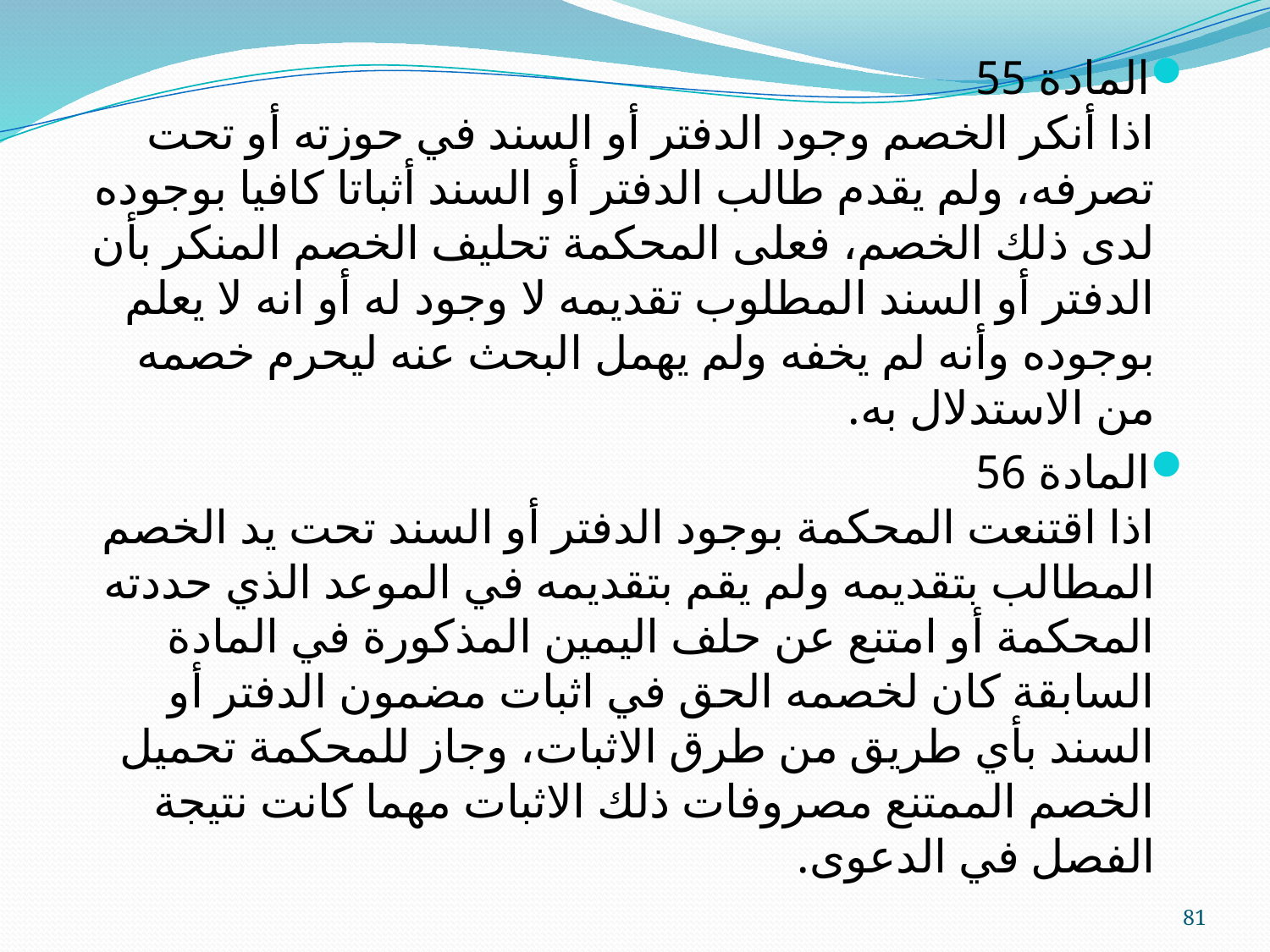

المادة 55
اذا أنكر الخصم وجود الدفتر أو السند في حوزته أو تحت تصرفه، ولم يقدم طالب الدفتر أو السند أثباتا كافيا بوجوده لدى ذلك الخصم، فعلى المحكمة تحليف الخصم المنكر بأن الدفتر أو السند المطلوب تقديمه لا وجود له أو انه لا يعلم بوجوده وأنه لم يخفه ولم يهمل البحث عنه ليحرم خصمه من الاستدلال به.
المادة 56
اذا اقتنعت المحكمة بوجود الدفتر أو السند تحت يد الخصم المطالب بتقديمه ولم يقم بتقديمه في الموعد الذي حددته المحكمة أو امتنع عن حلف اليمين المذكورة في المادة السابقة كان لخصمه الحق في اثبات مضمون الدفتر أو السند بأي طريق من طرق الاثبات، وجاز للمحكمة تحميل الخصم الممتنع مصروفات ذلك الاثبات مهما كانت نتيجة الفصل في الدعوى.

81